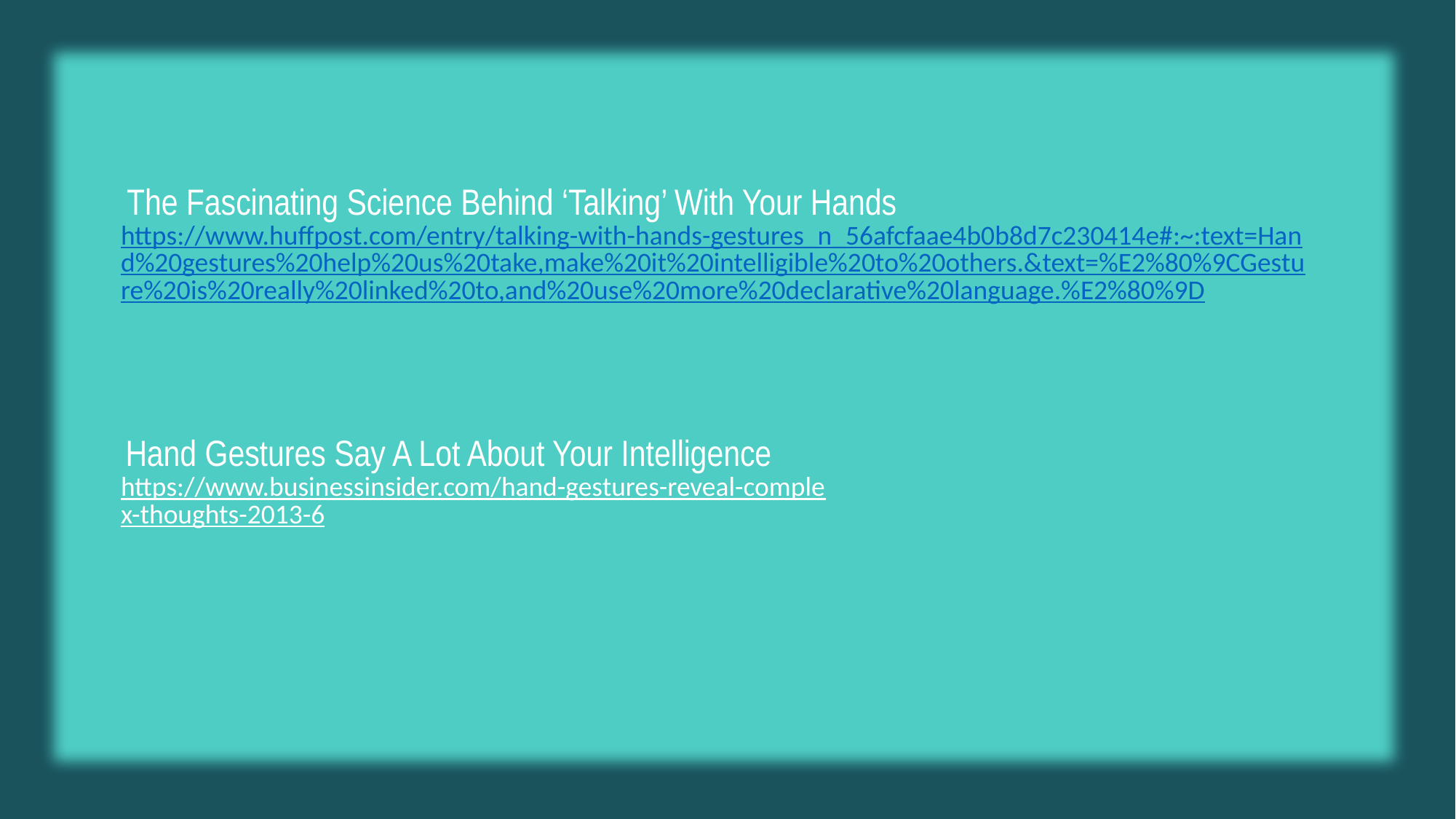

The Fascinating Science Behind ‘Talking’ With Your Hands
https://www.huffpost.com/entry/talking-with-hands-gestures_n_56afcfaae4b0b8d7c230414e#:~:text=Hand%20gestures%20help%20us%20take,make%20it%20intelligible%20to%20others.&text=%E2%80%9CGesture%20is%20really%20linked%20to,and%20use%20more%20declarative%20language.%E2%80%9D
Hand Gestures Say A Lot About Your Intelligence
https://www.businessinsider.com/hand-gestures-reveal-complex-thoughts-2013-6